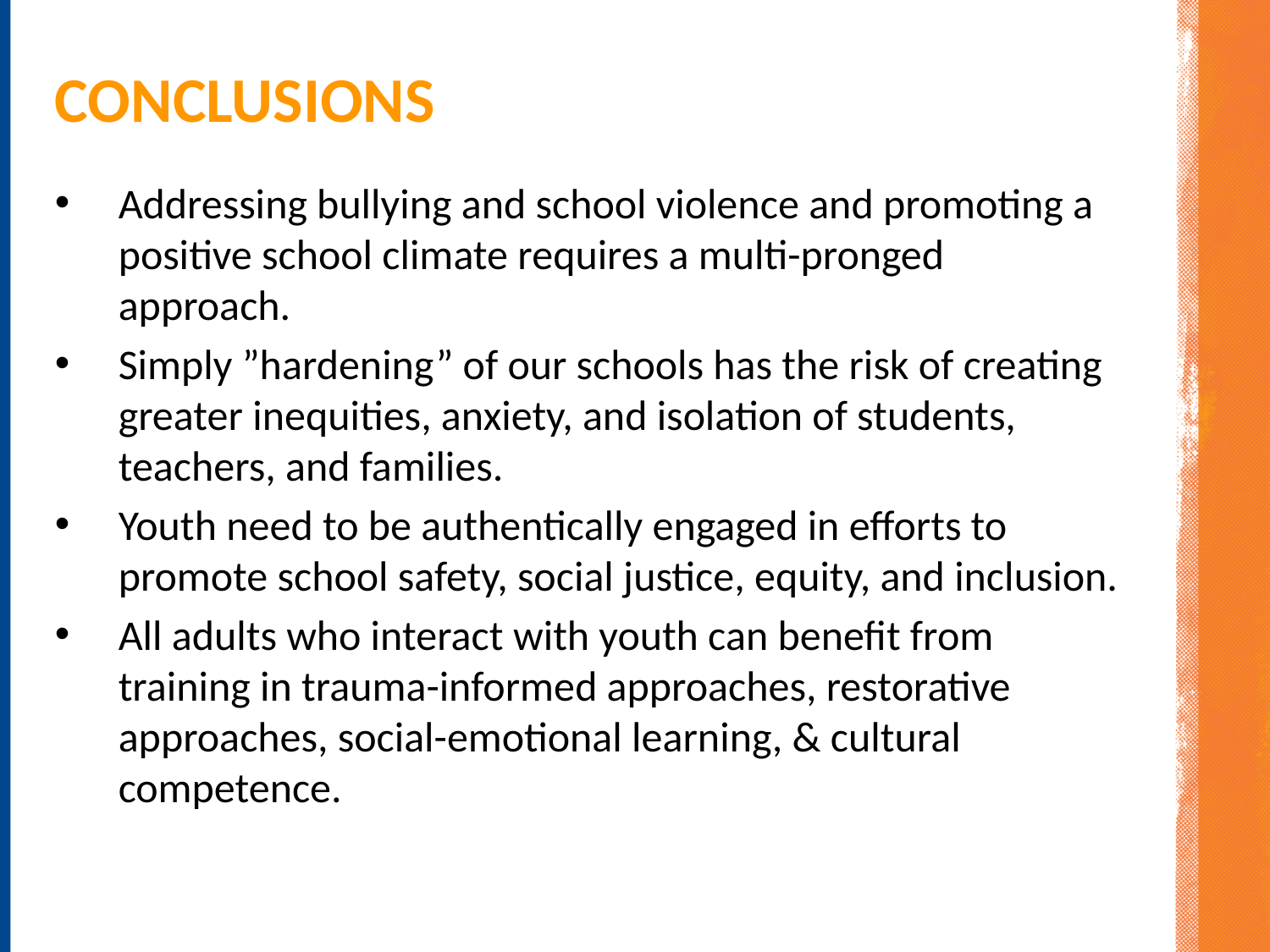

# CONCLUSIONS
Addressing bullying and school violence and promoting a positive school climate requires a multi-pronged approach.
Simply ”hardening” of our schools has the risk of creating greater inequities, anxiety, and isolation of students, teachers, and families.
Youth need to be authentically engaged in efforts to promote school safety, social justice, equity, and inclusion.
All adults who interact with youth can benefit from training in trauma-informed approaches, restorative approaches, social-emotional learning, & cultural competence.